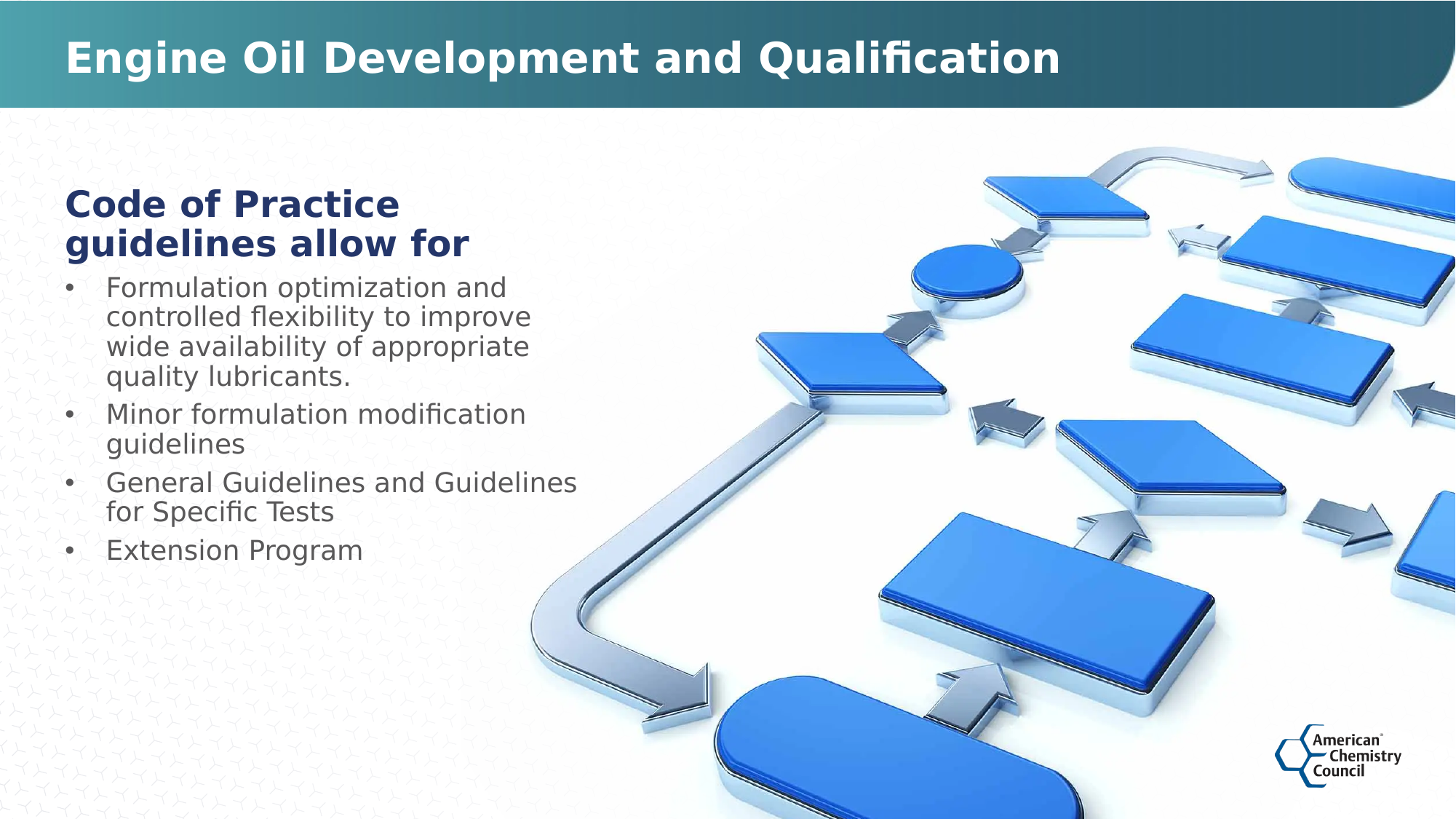

# Engine Oil Development and Qualification
Code of Practice guidelines allow for
Formulation optimization and controlled flexibility to improve wide availability of appropriate quality lubricants.
Minor formulation modification guidelines
General Guidelines and Guidelines for Specific Tests
Extension Program